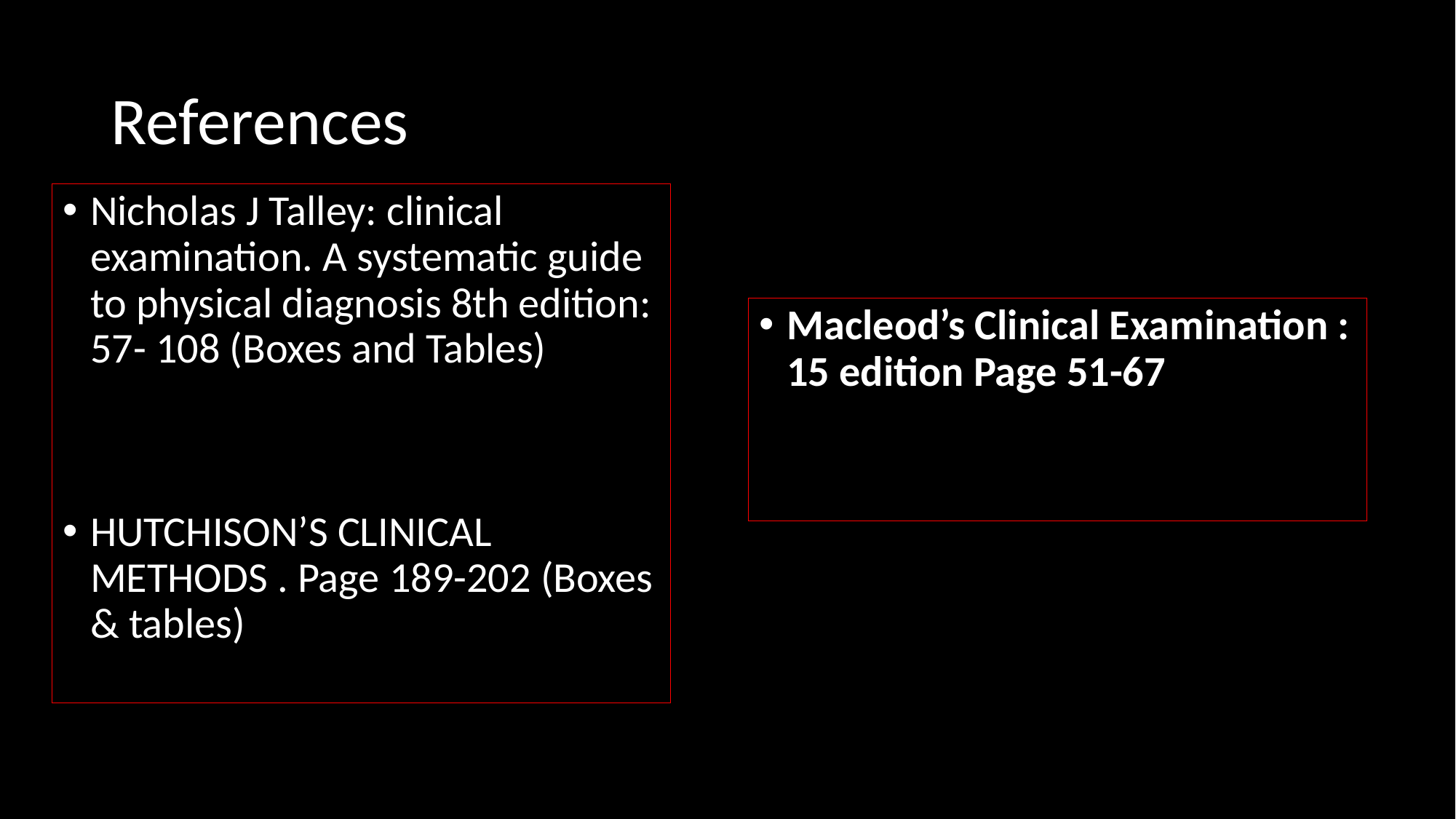

# References
Nicholas J Talley: clinical examination. A systematic guide to physical diagnosis 8th edition: 57- 108 (Boxes and Tables)

HUTCHISON’S CLINICAL METHODS . Page 189-202 (Boxes & tables)
Macleod’s Clinical Examination : 15 edition Page 51-67